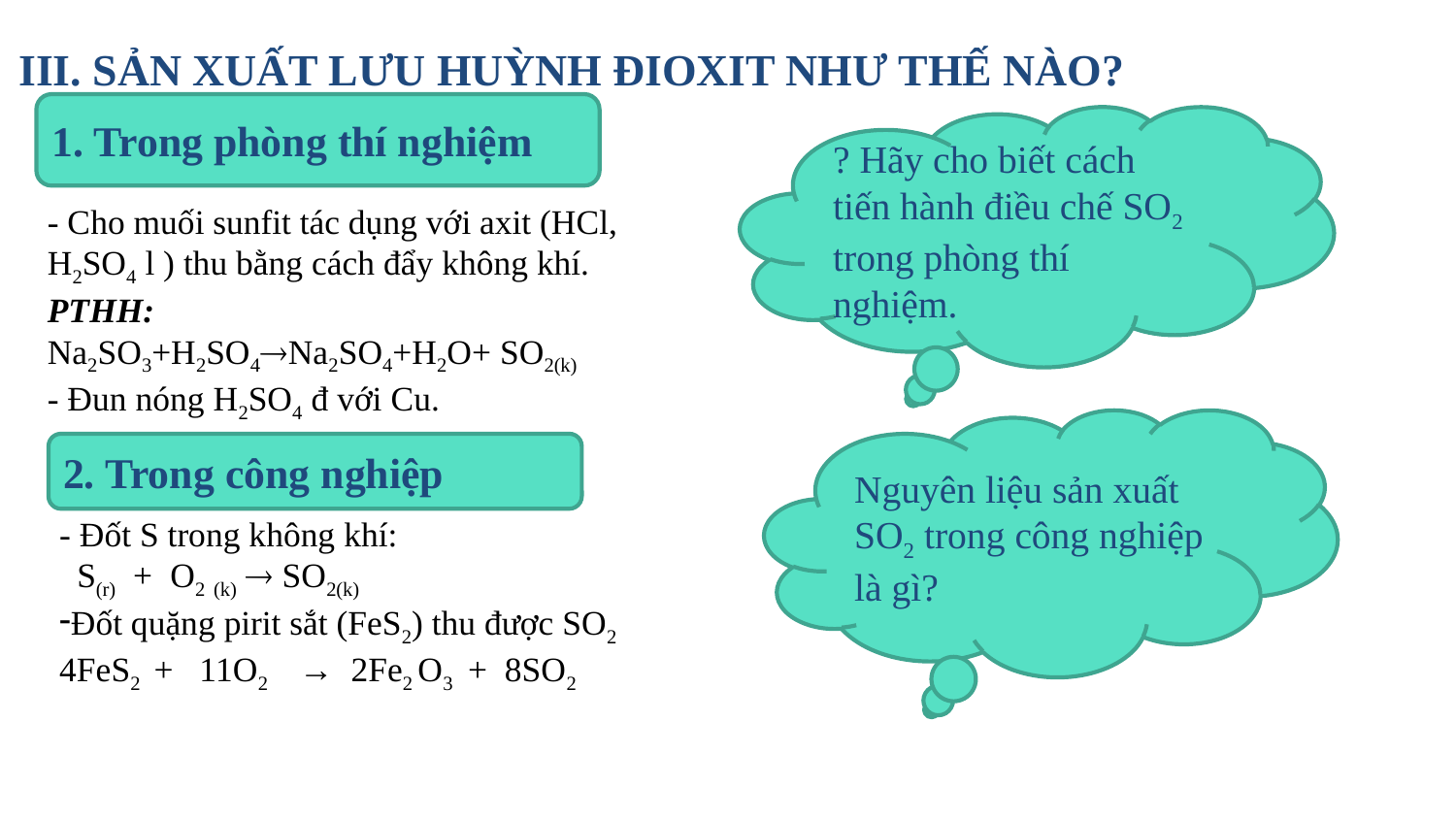

III. SẢN XUẤT LƯU HUỲNH ĐIOXIT NHƯ THẾ NÀO?
1. Trong phòng thí nghiệm
? Hãy cho biết cách tiến hành điều chế SO2  trong phòng thí nghiệm.
- Cho muối sunfit tác dụng với axit (HCl, H2SO4 l ) thu bằng cách đẩy không khí.
PTHH:
Na2SO3+H2SO4→Na2SO4+H2O+ SO2(k)
- Đun nóng H2SO4 đ với Cu.
Nguyên liệu sản xuất SO2 trong công nghiệp là gì?
2. Trong công nghiệp
- Đốt S trong không khí:
  S(r)  +  O2 (k) → SO2(k)
Đốt quặng pirit sắt (FeS2) thu được SO2
4FeS2  +   11O2    →  2Fe2 O3   +  8SO2